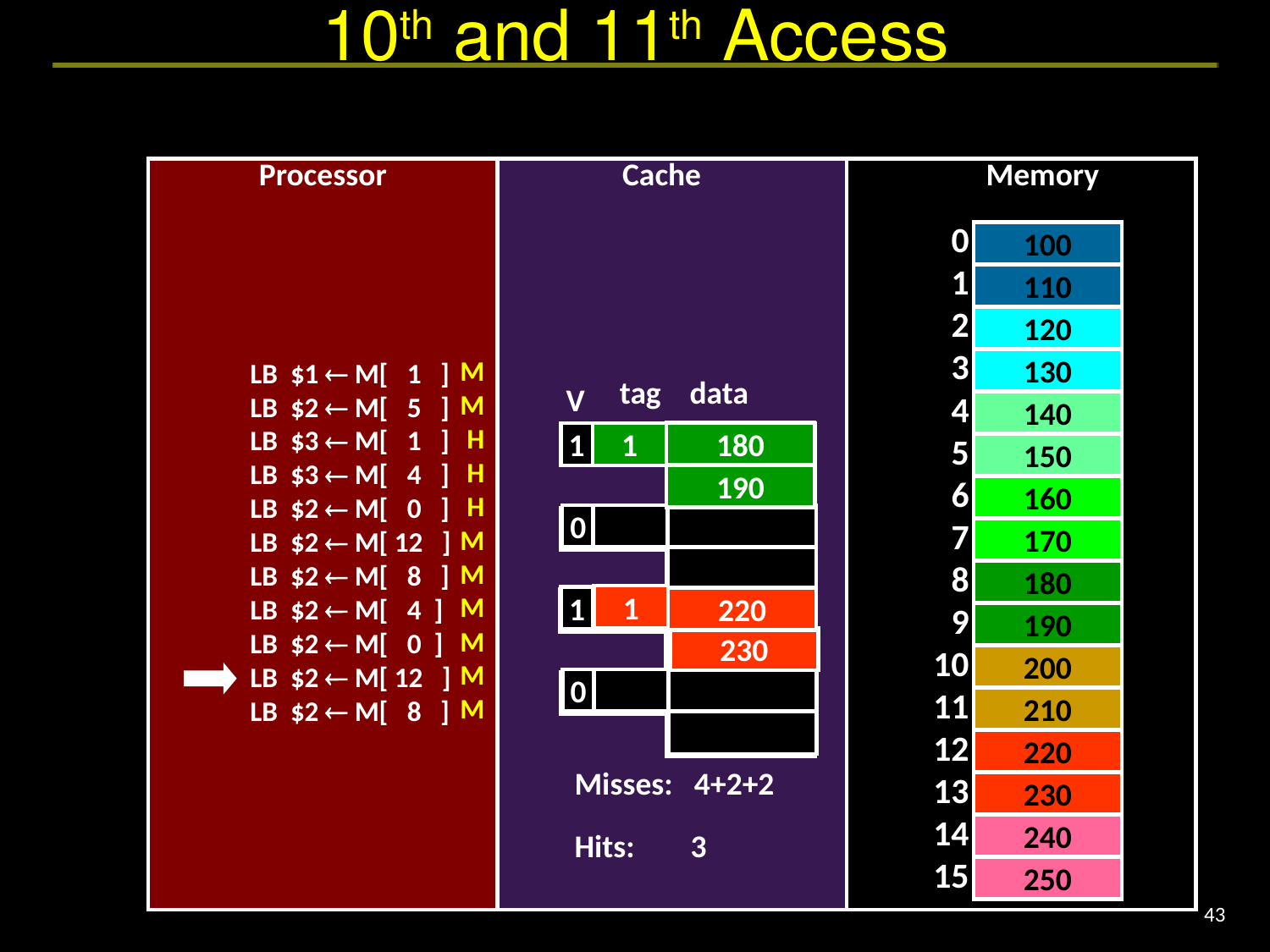

# 10th and 11th Access
Processor
Cache
Memory

0
1
2
3
4
5
6
7
8
9
10
11
12
13
14
15
100
110
120
M
M
H
H
H
M
M
M
M
M
M
LB  $1 ← M[   1   ]
LB  $2 ← M[   5   ]
LB  $3 ← M[   1   ]
LB  $3 ← M[   4   ]
LB  $2 ← M[   0   ]
LB  $2 ← M[ 12   ]
LB  $2 ← M[   8   ]
LB  $2 ← M[   4  ]
LB  $2 ← M[   0  ]
LB  $2 ← M[ 12   ]
LB  $2 ← M[   8   ]

130
tag    data
V
140
180
1
1

100
150
190

110
160
0

1
2

140
170

150
180
1
1
220
0

190
230

200

0

0

210

220
Misses:   4+2+2
Hits:       3
230
240
250